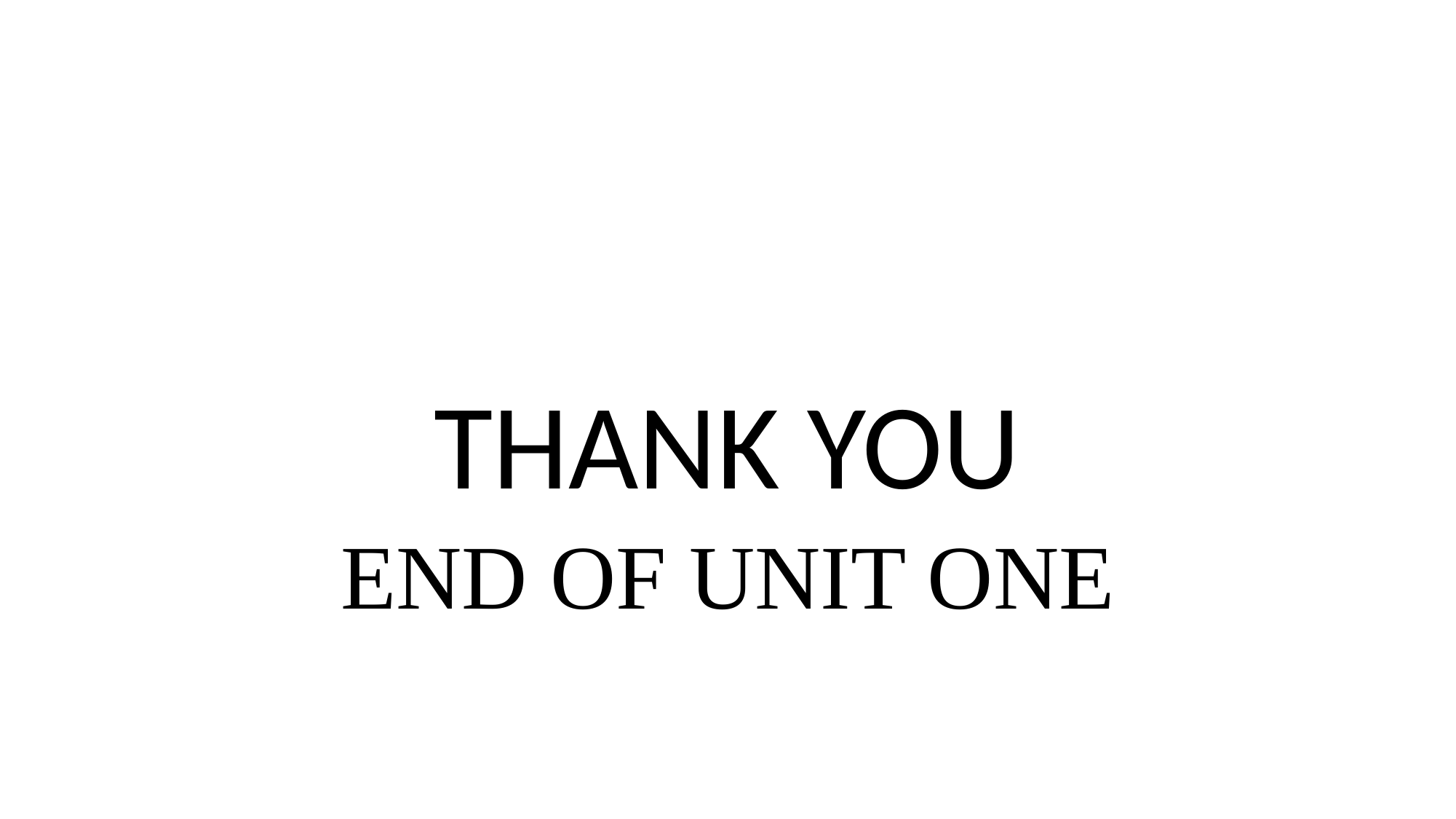

#

THANK YOU
END OF UNIT ONE